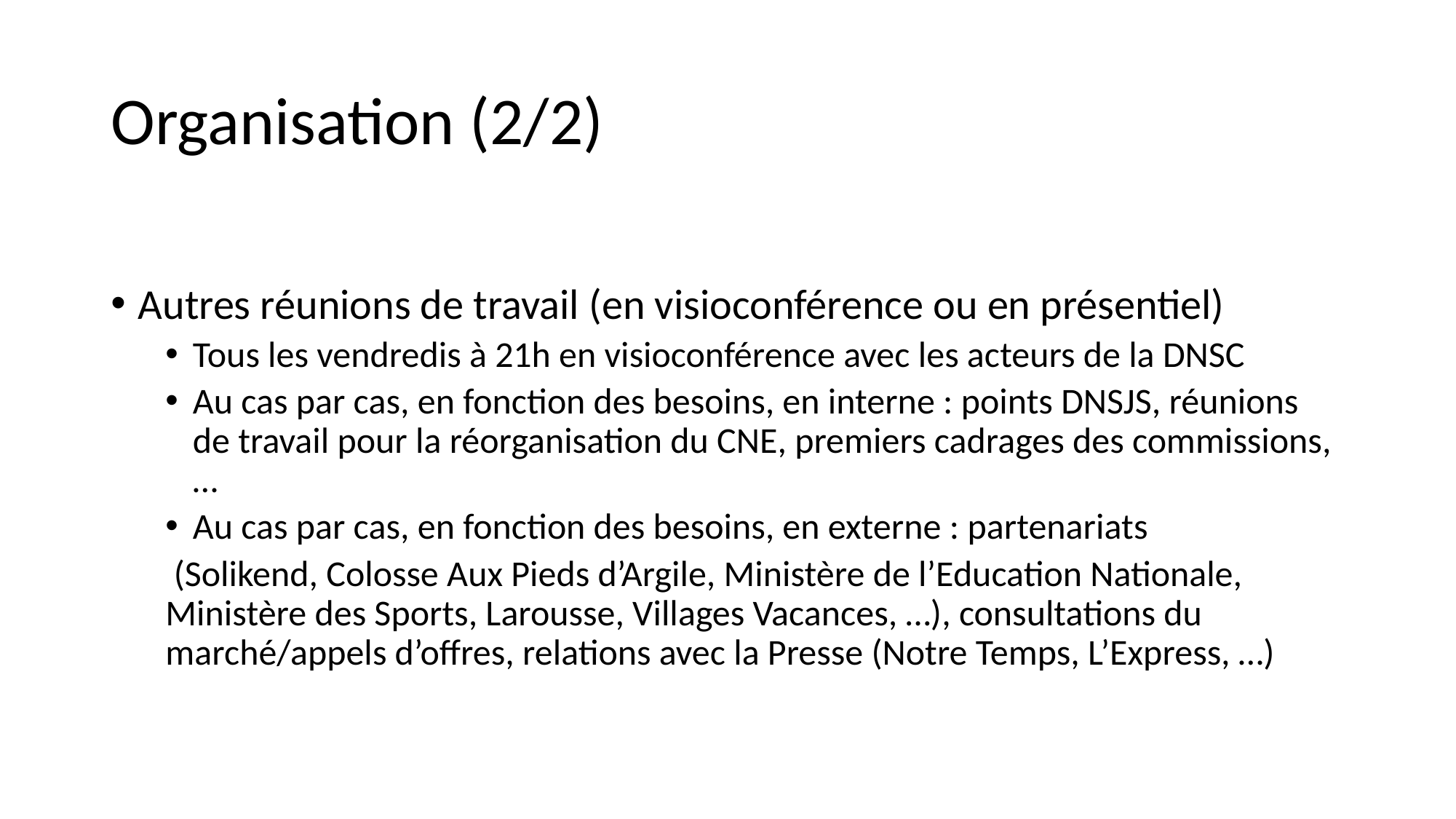

# Organisation (2/2)

Autres réunions de travail (en visioconférence ou en présentiel)
Tous les vendredis à 21h en visioconférence avec les acteurs de la DNSC
Au cas par cas, en fonction des besoins, en interne : points DNSJS, réunions de travail pour la réorganisation du CNE, premiers cadrages des commissions,  …
Au cas par cas, en fonction des besoins, en externe : partenariats
 (Solikend, Colosse Aux Pieds d’Argile, Ministère de l’Education Nationale, Ministère des Sports, Larousse, Villages Vacances, …), consultations du marché/appels d’offres, relations avec la Presse (Notre Temps, L’Express, …)